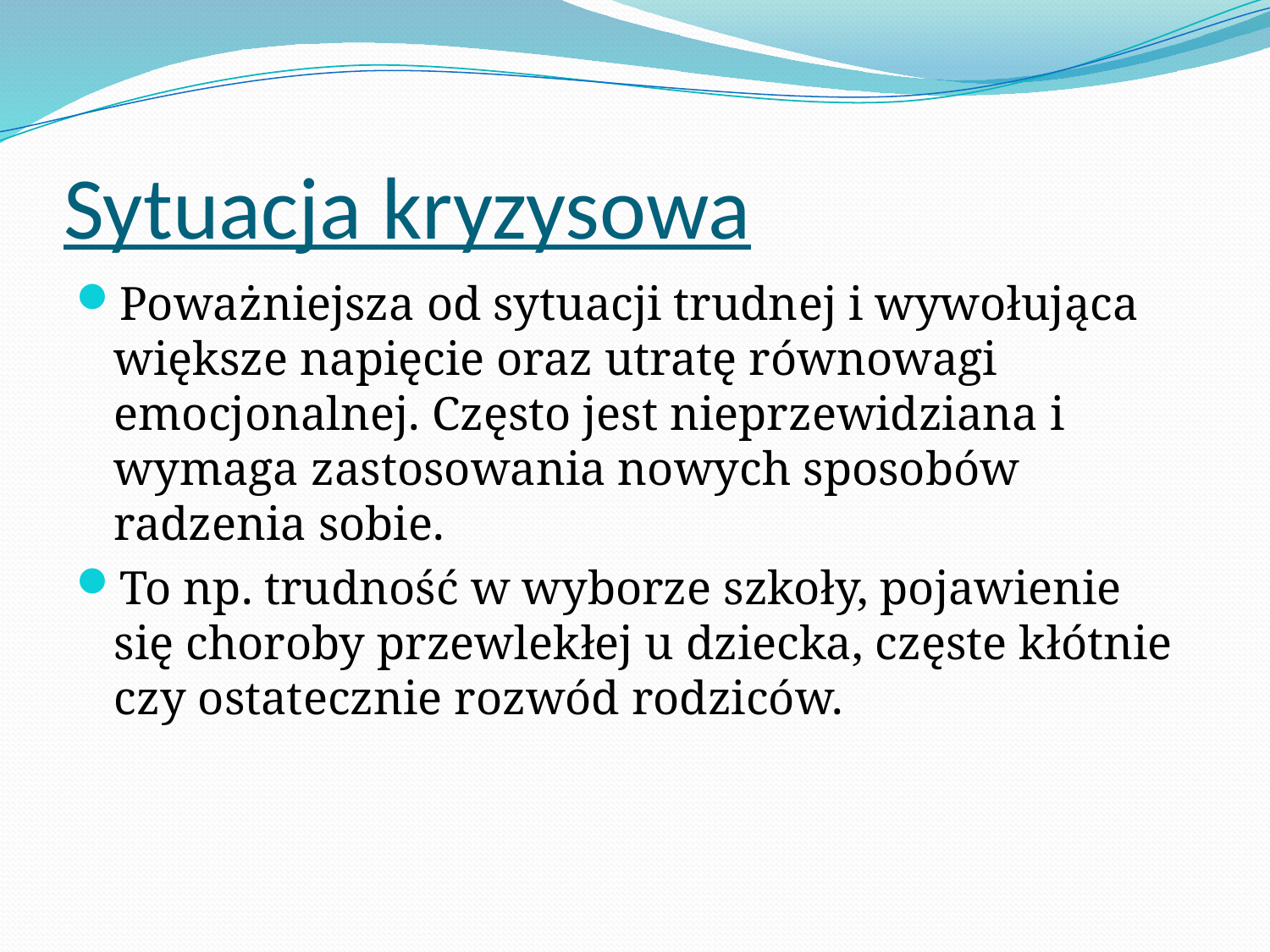

# Sytuacja kryzysowa
Poważniejsza od sytuacji trudnej i wywołująca większe napięcie oraz utratę równowagi emocjonalnej. Często jest nieprzewidziana i wymaga zastosowania nowych sposobów radzenia sobie.
To np. trudność w wyborze szkoły, pojawienie się choroby przewlekłej u dziecka, częste kłótnie czy ostatecznie rozwód rodziców.